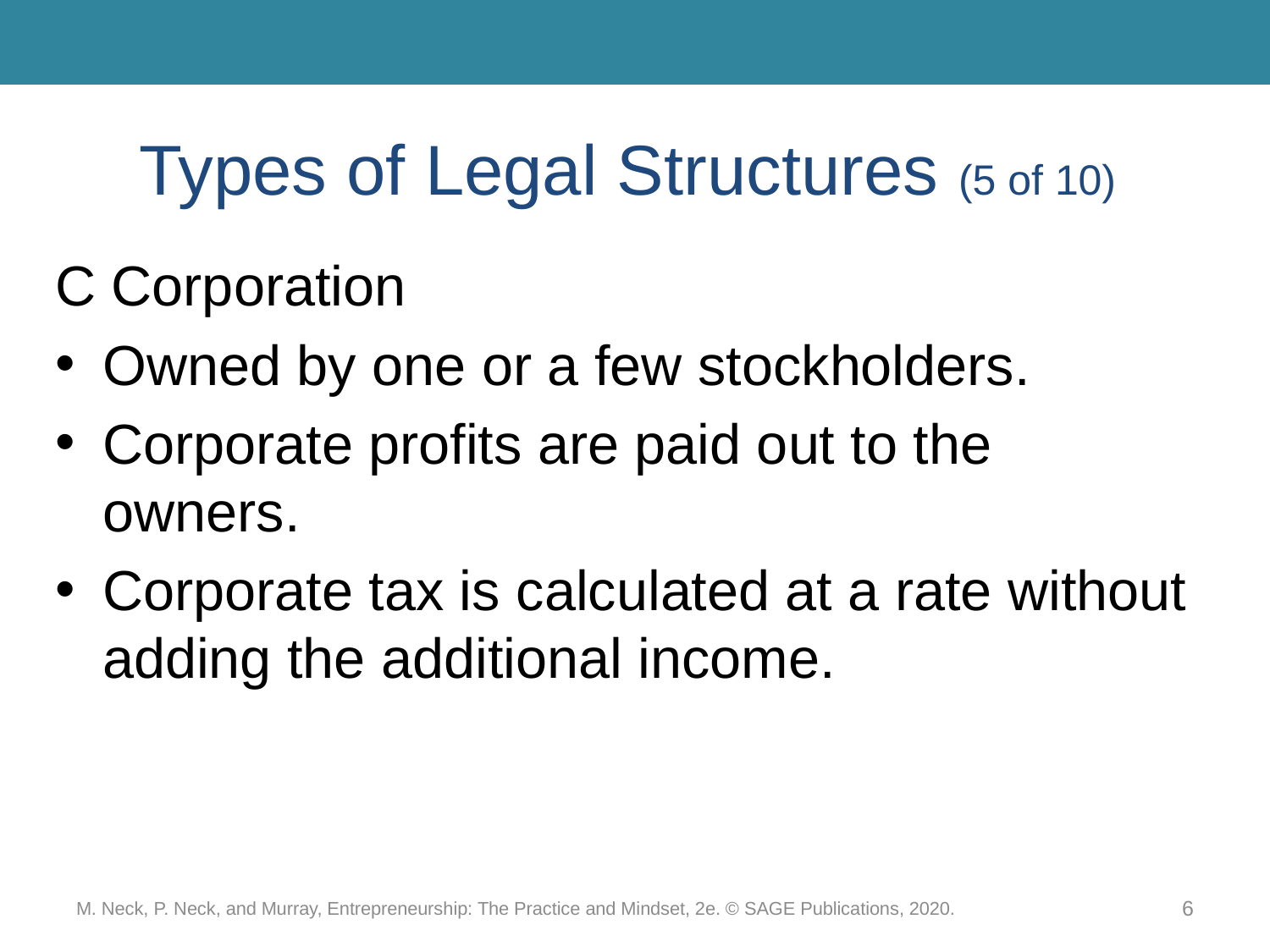

# Types of Legal Structures (5 of 10)
C Corporation
Owned by one or a few stockholders.
Corporate profits are paid out to the owners.
Corporate tax is calculated at a rate without adding the additional income.

M. Neck, P. Neck, and Murray, Entrepreneurship: The Practice and Mindset, 2e. © SAGE Publications, 2020.
6